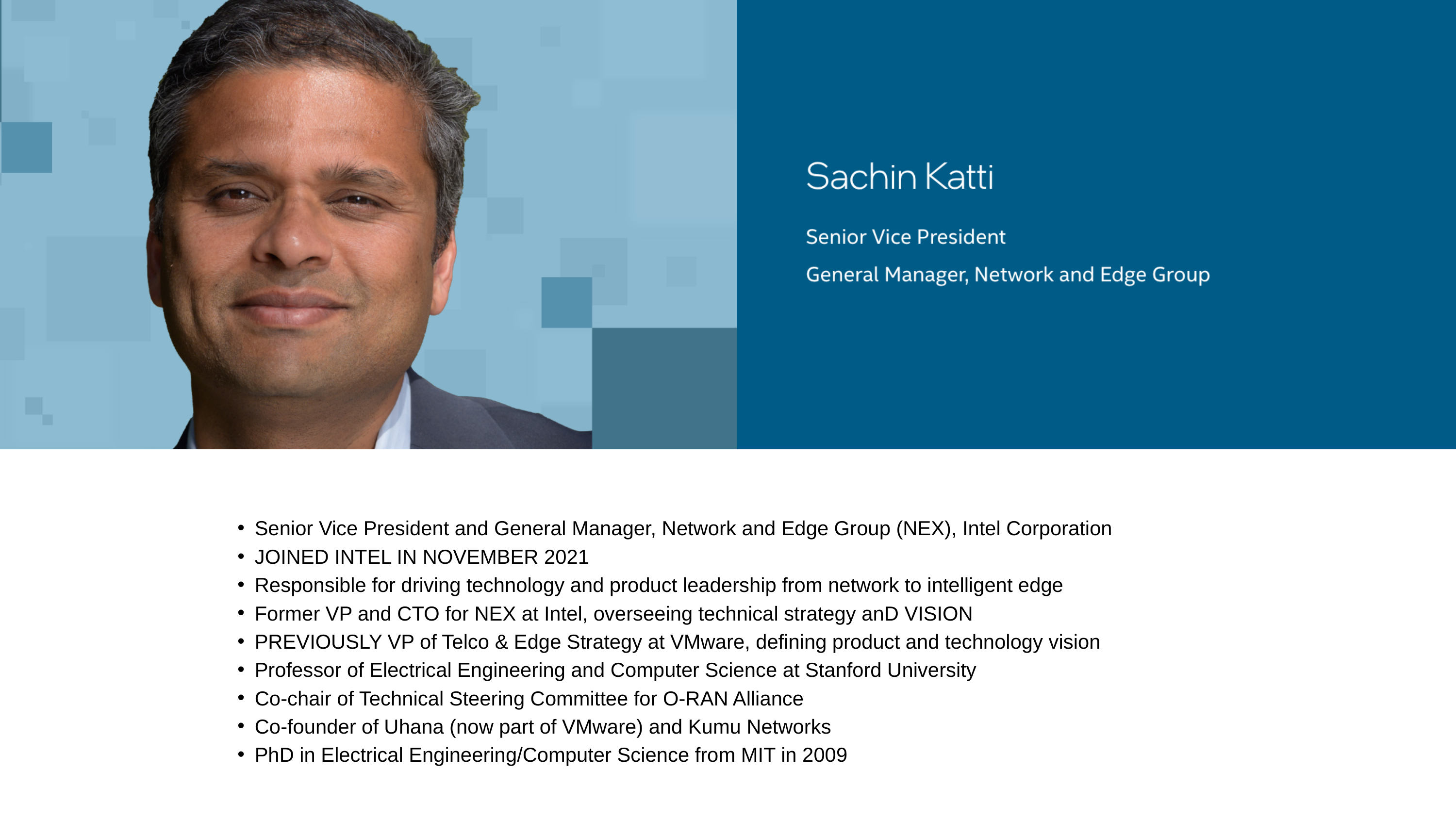

Senior Vice President and General Manager, Network and Edge Group (NEX), Intel Corporation
JOINED INTEL IN NOVEMBER 2021
Responsible for driving technology and product leadership from network to intelligent edge
Former VP and CTO for NEX at Intel, overseeing technical strategy anD VISION
PREVIOUSLY VP of Telco & Edge Strategy at VMware, defining product and technology vision
Professor of Electrical Engineering and Computer Science at Stanford University
Co-chair of Technical Steering Committee for O-RAN Alliance
Co-founder of Uhana (now part of VMware) and Kumu Networks
PhD in Electrical Engineering/Computer Science from MIT in 2009